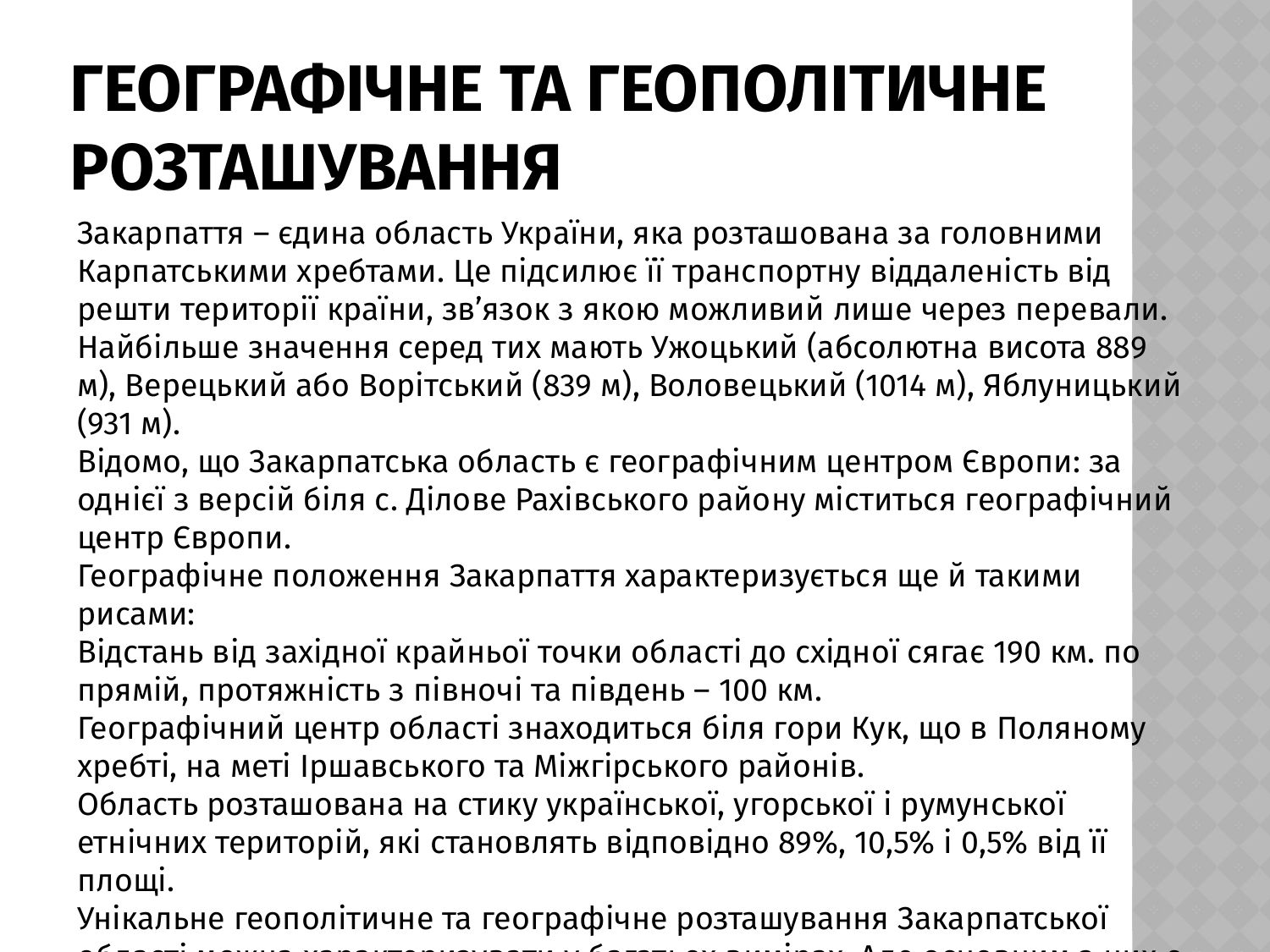

# Географічне та геополітичне розташування
Закарпаття – єдина область України, яка розташована за головними Карпатськими хребтами. Це підсилює її транспортну віддаленість від решти території країни, зв’язок з якою можливий лише через перевали. Найбільше значення серед тих мають Ужоцький (абсолютна висота 889 м), Верецький або Ворітський (839 м), Воловецький (1014 м), Яблуницький (931 м).
Відомо, що Закарпатська область є географічним центром Європи: за однієї з версій біля с. Ділове Рахівського району міститься географічний центр Європи.
Географічне положення Закарпаття характеризується ще й такими рисами:
Відстань від західної крайньої точки області до східної сягає 190 км. по прямій, протяжність з півночі та південь – 100 км.
Географічний центр області знаходиться біля гори Кук, що в Поляному хребті, на меті Іршавського та Міжгірського районів.
Область розташована на стику української, угорської і румунської етнічних територій, які становлять відповідно 89%, 10,5% і 0,5% від її площі.
Унікальне геополітичне та географічне розташування Закарпатської області можна характеризувати у багатьох вимірах. Але основним з них є безпрецендентна повіть для світової практики позиційна дислокація з чотирма країнами Європи – Польшею, Словаччиною, Угорщиною і Румунією.